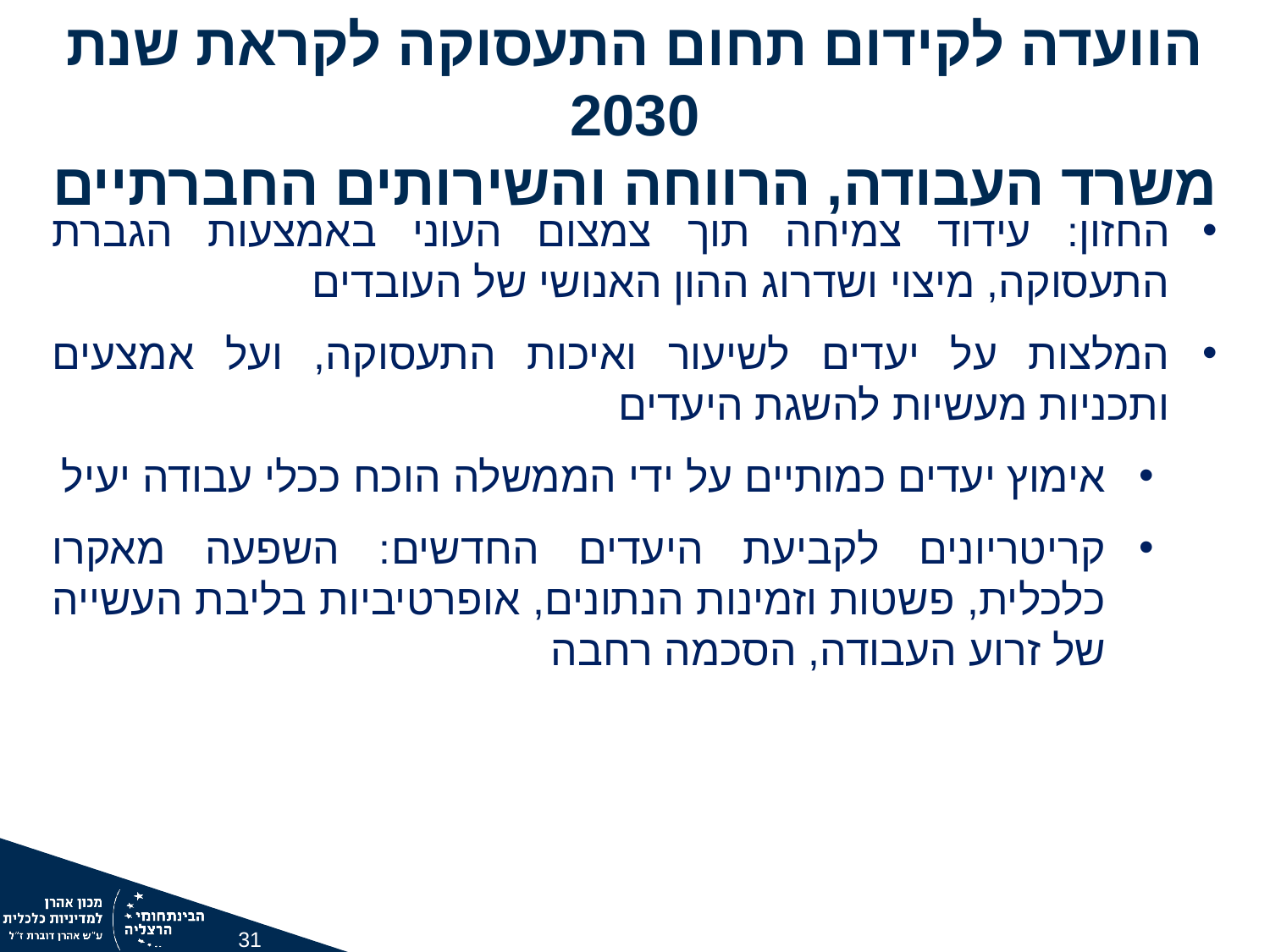

הוועדה לקידום תחום התעסוקה לקראת שנת 2030
משרד העבודה, הרווחה והשירותים החברתיים
החזון: עידוד צמיחה תוך צמצום העוני באמצעות הגברת התעסוקה, מיצוי ושדרוג ההון האנושי של העובדים
המלצות על יעדים לשיעור ואיכות התעסוקה, ועל אמצעים ותכניות מעשיות להשגת היעדים
אימוץ יעדים כמותיים על ידי הממשלה הוכח ככלי עבודה יעיל
קריטריונים לקביעת היעדים החדשים: השפעה מאקרו כלכלית, פשטות וזמינות הנתונים, אופרטיביות בליבת העשייה של זרוע העבודה, הסכמה רחבה